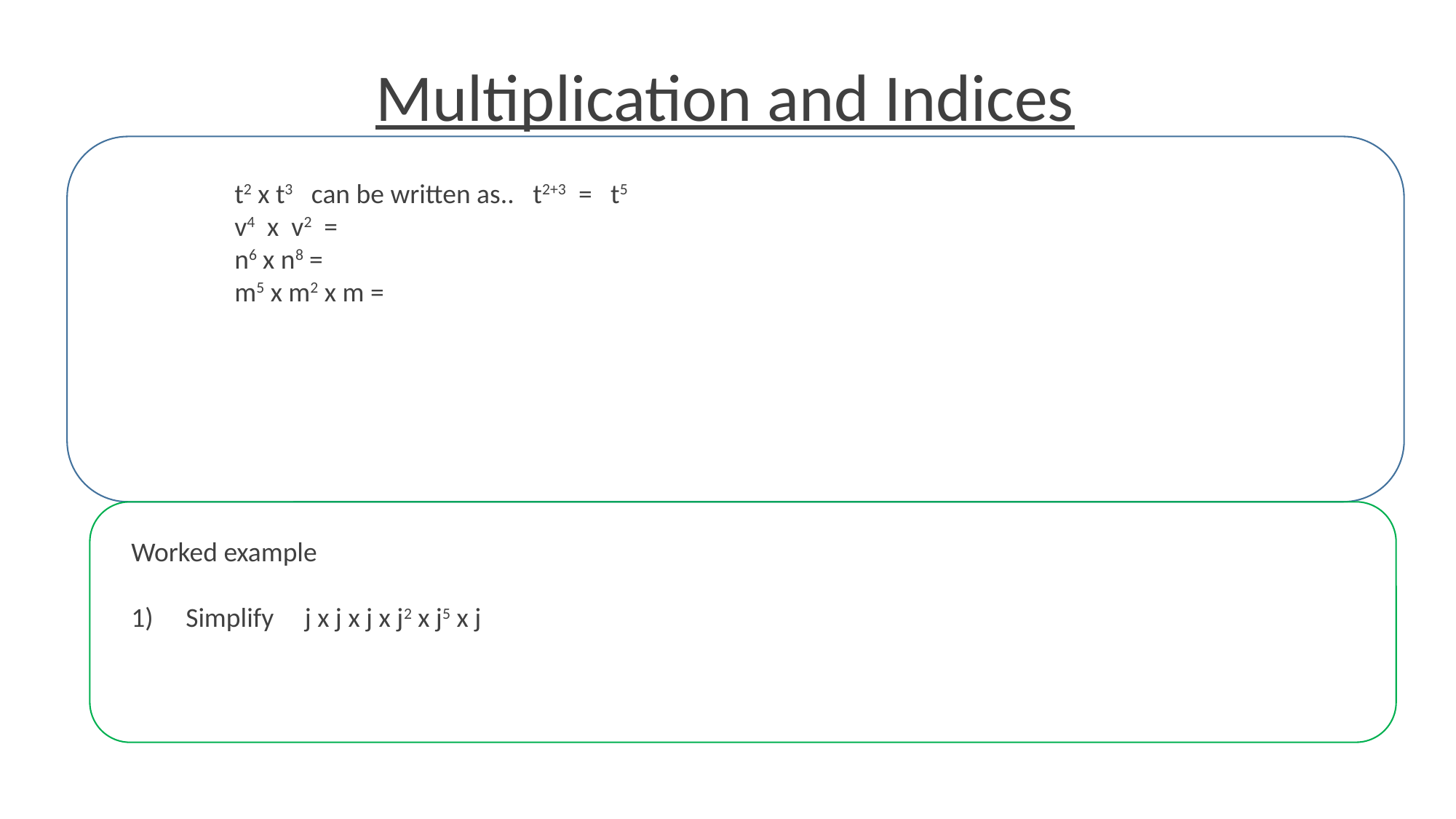

# Multiplication and Indices

t2 x t3   can be written as..   t2+3  =   t5
v4  x  v2  =
n6 x n8 =
m5 x m2 x m =

Worked example

Simplify     j x j x j x j2 x j5 x j